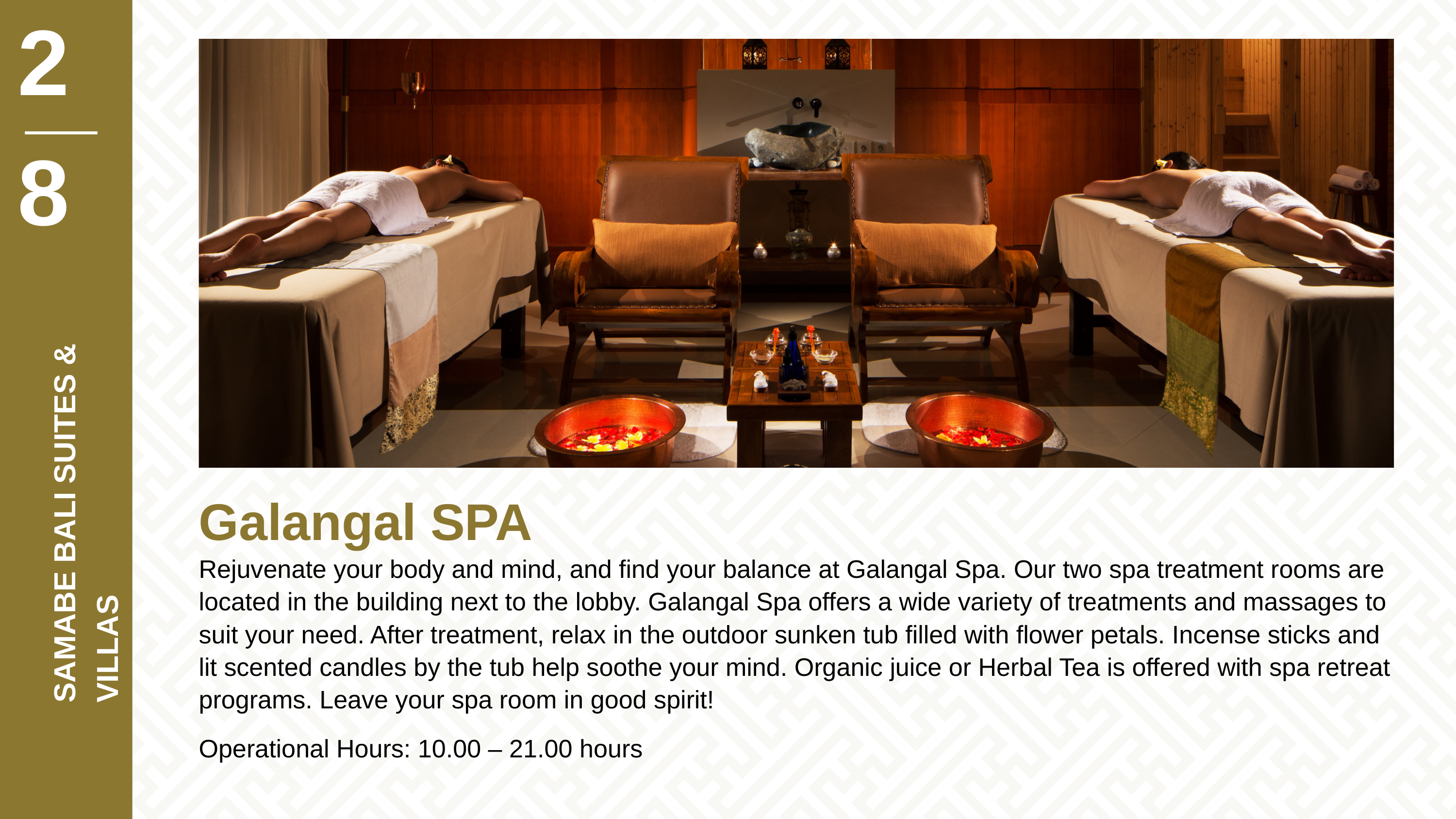

28

SAMABE BALI SUITES & VILLAS
Galangal SPA
Rejuvenate your body and mind, and find your balance at Galangal Spa. Our two spa treatment rooms are located in the building next to the lobby. Galangal Spa offers a wide variety of treatments and massages to suit your need. After treatment, relax in the outdoor sunken tub filled with flower petals. Incense sticks and lit scented candles by the tub help soothe your mind. Organic juice or Herbal Tea is offered with spa retreat programs. Leave your spa room in good spirit!
Operational Hours: 10.00 – 21.00 hours